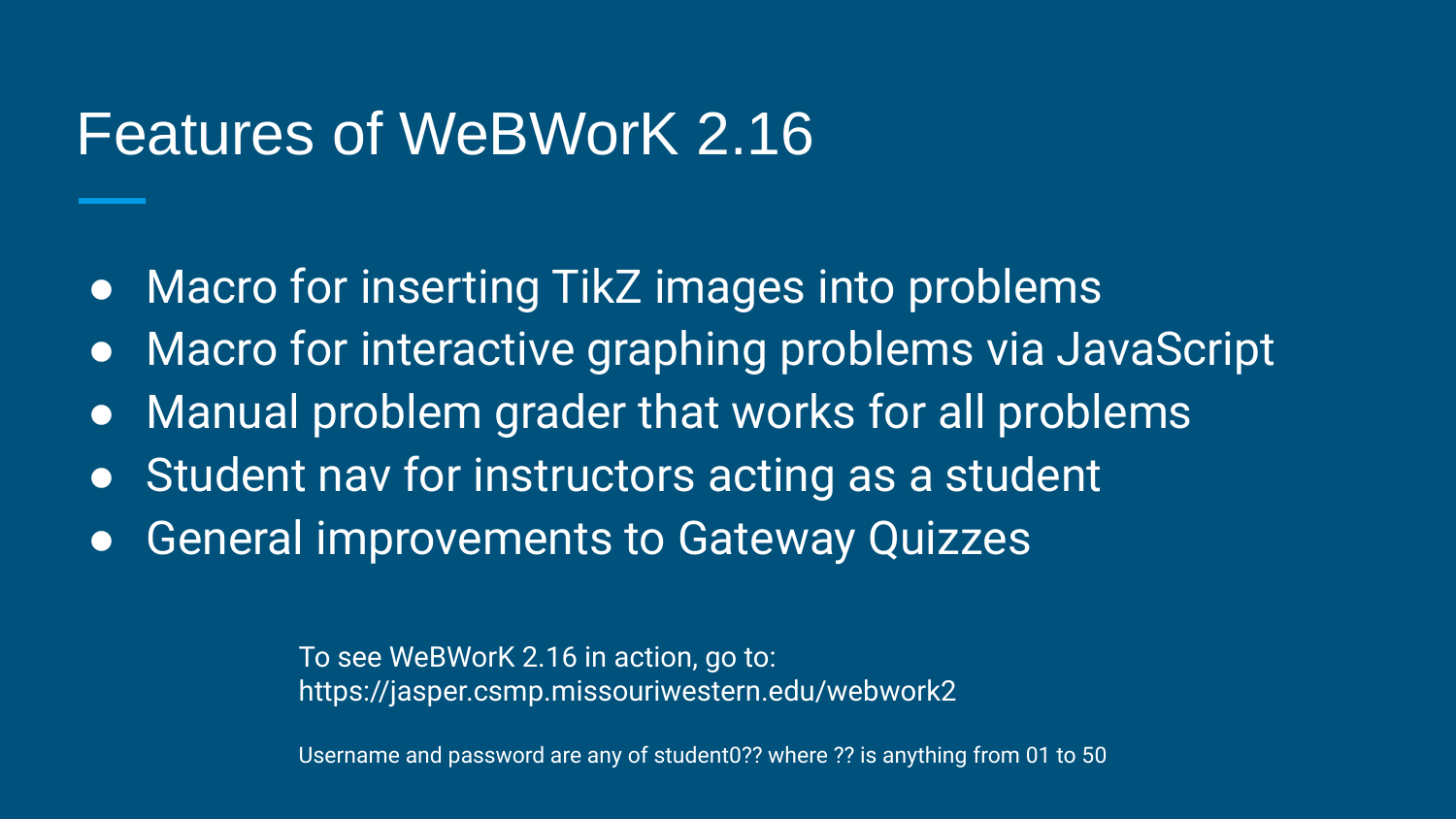

# Features of WeBWorK 2.16
Macro for inserting TikZ images into problems
Macro for interactive graphing problems via JavaScript
Manual problem grader that works for all problems
Student nav for instructors acting as a student
General improvements to Gateway Quizzes
To see WeBWorK 2.16 in action, go to: https://jasper.csmp.missouriwestern.edu/webwork2

Username and password are any of student0?? where ?? is anything from 01 to 50